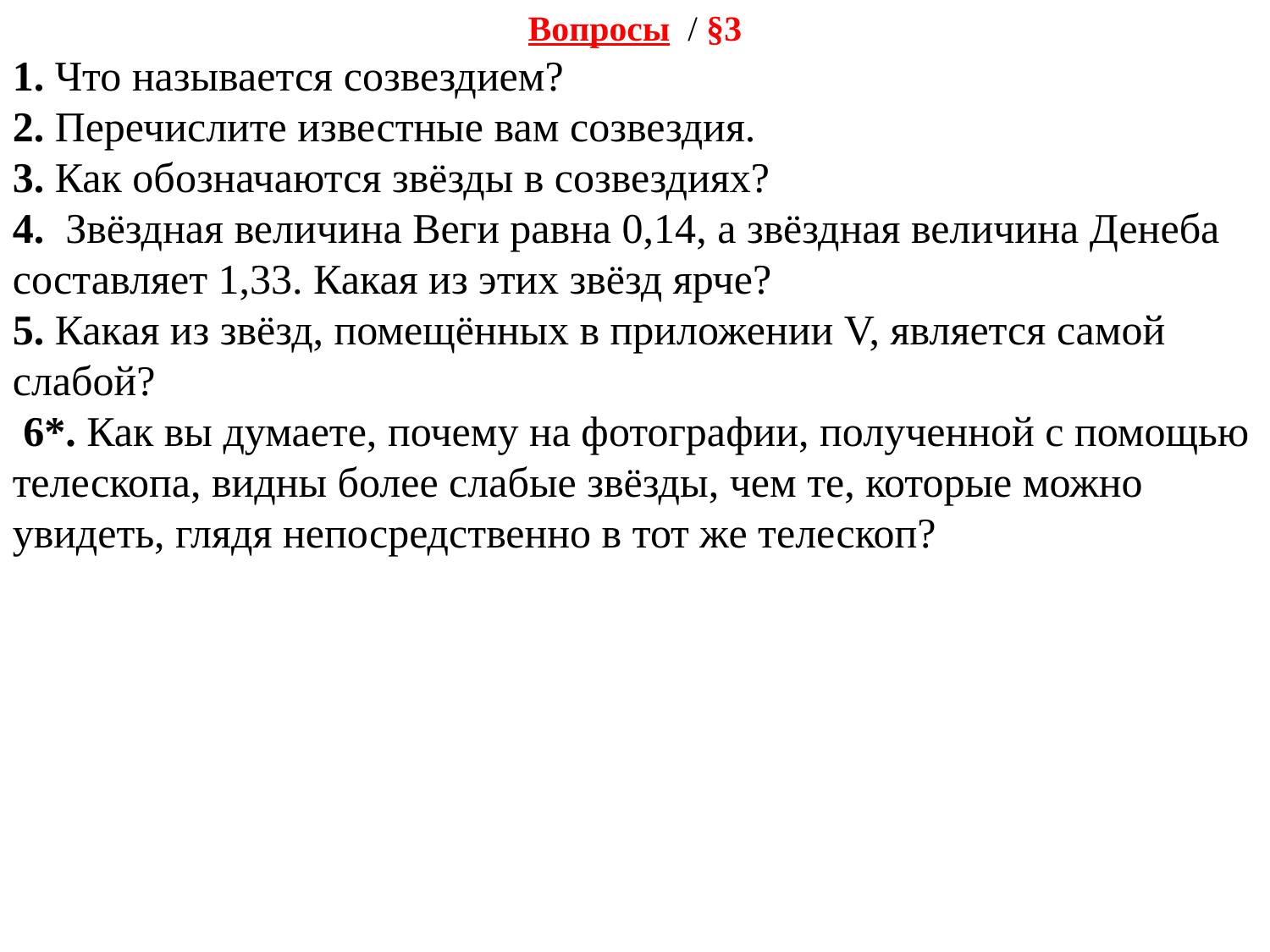

Вопросы / §3
1. Что называется созвездием?
2. Перечислите известные вам созвездия.
3. Как обозначаются звёзды в созвездиях?
4.  Звёздная величина Веги равна 0,14, а звёздная величина Денеба составляет 1,33. Какая из этих звёзд ярче?
5. Какая из звёзд, помещённых в приложении V, является самой слабой?
 6*. Как вы думаете, почему на фотографии, полученной с помощью телескопа, видны более слабые звёзды, чем те, которые можно увидеть, глядя непосредственно в тот же телескоп?